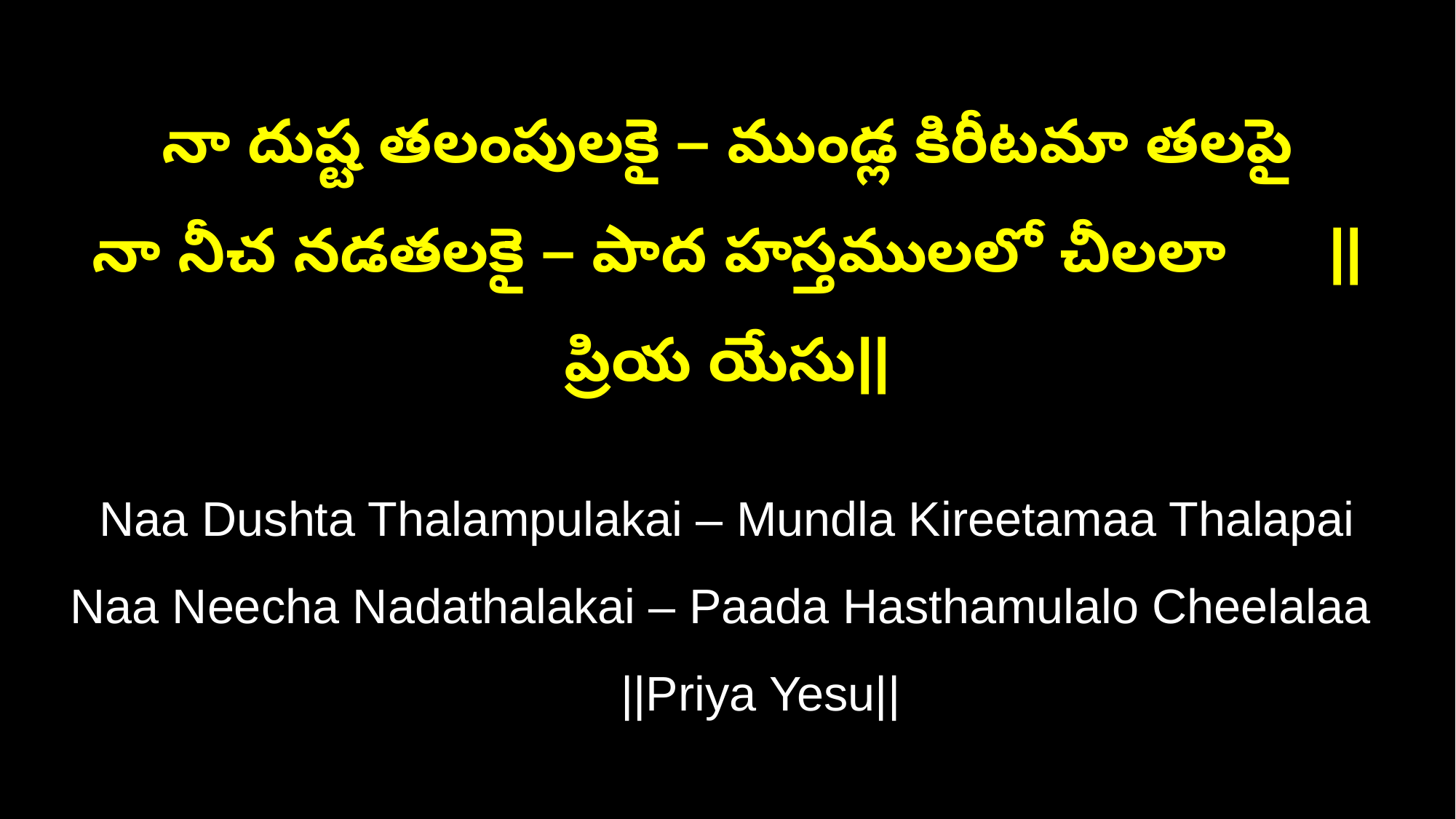

నా దుష్ట తలంపులకై – ముండ్ల కిరీటమా తలపై
నా నీచ నడతలకై – పాద హస్తములలో చీలలా      ||ప్రియ యేసు||
Naa Dushta Thalampulakai – Mundla Kireetamaa Thalapai
Naa Neecha Nadathalakai – Paada Hasthamulalo Cheelalaa       ||Priya Yesu||